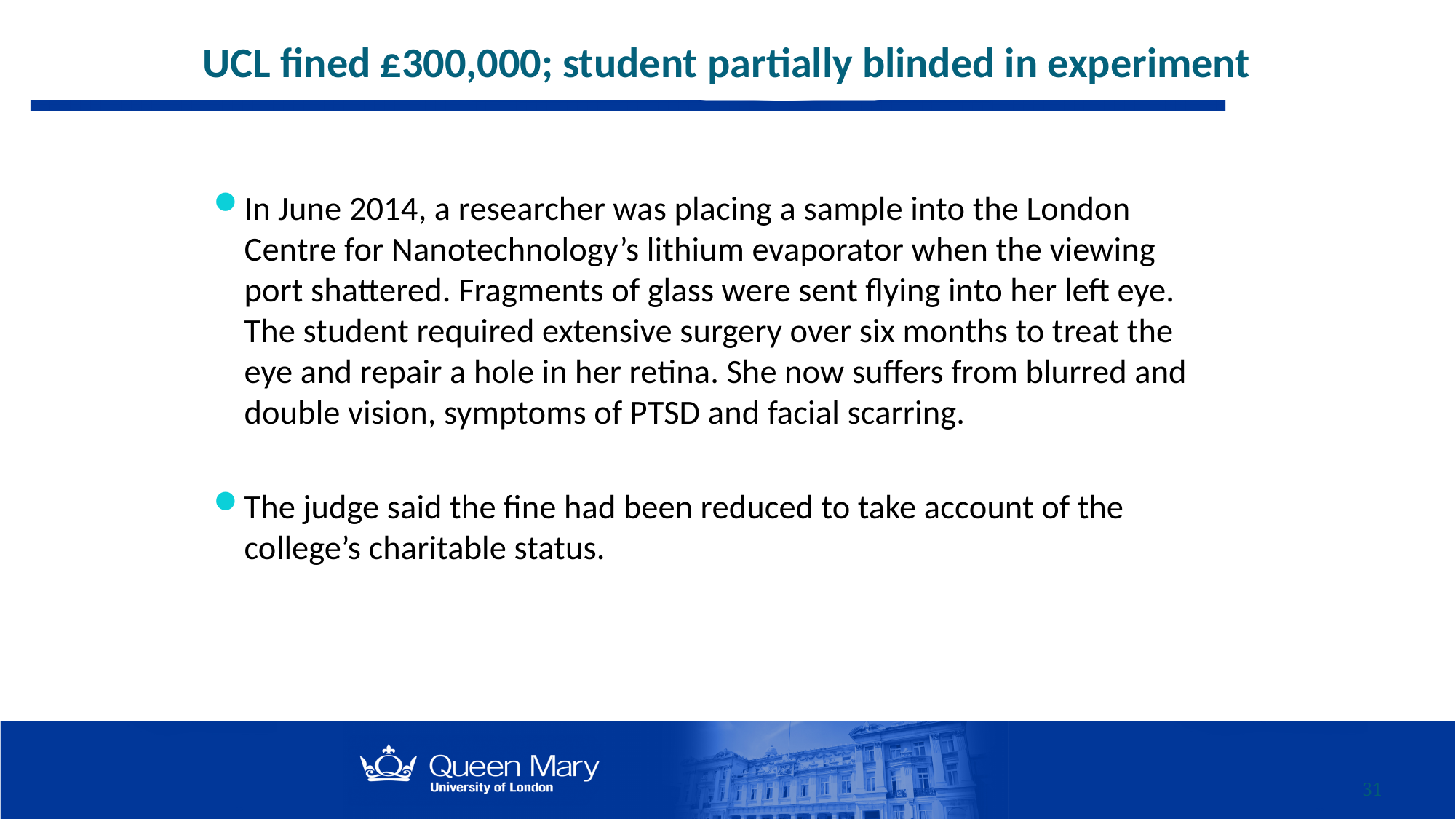

# UCL fined £300,000; student partially blinded in experiment
In June 2014, a researcher was placing a sample into the London Centre for Nanotechnology’s lithium evaporator when the viewing port shattered. Fragments of glass were sent flying into her left eye. The student required extensive surgery over six months to treat the eye and repair a hole in her retina. She now suffers from blurred and double vision, symptoms of PTSD and facial scarring.

The judge said the fine had been reduced to take account of the college’s charitable status.

31